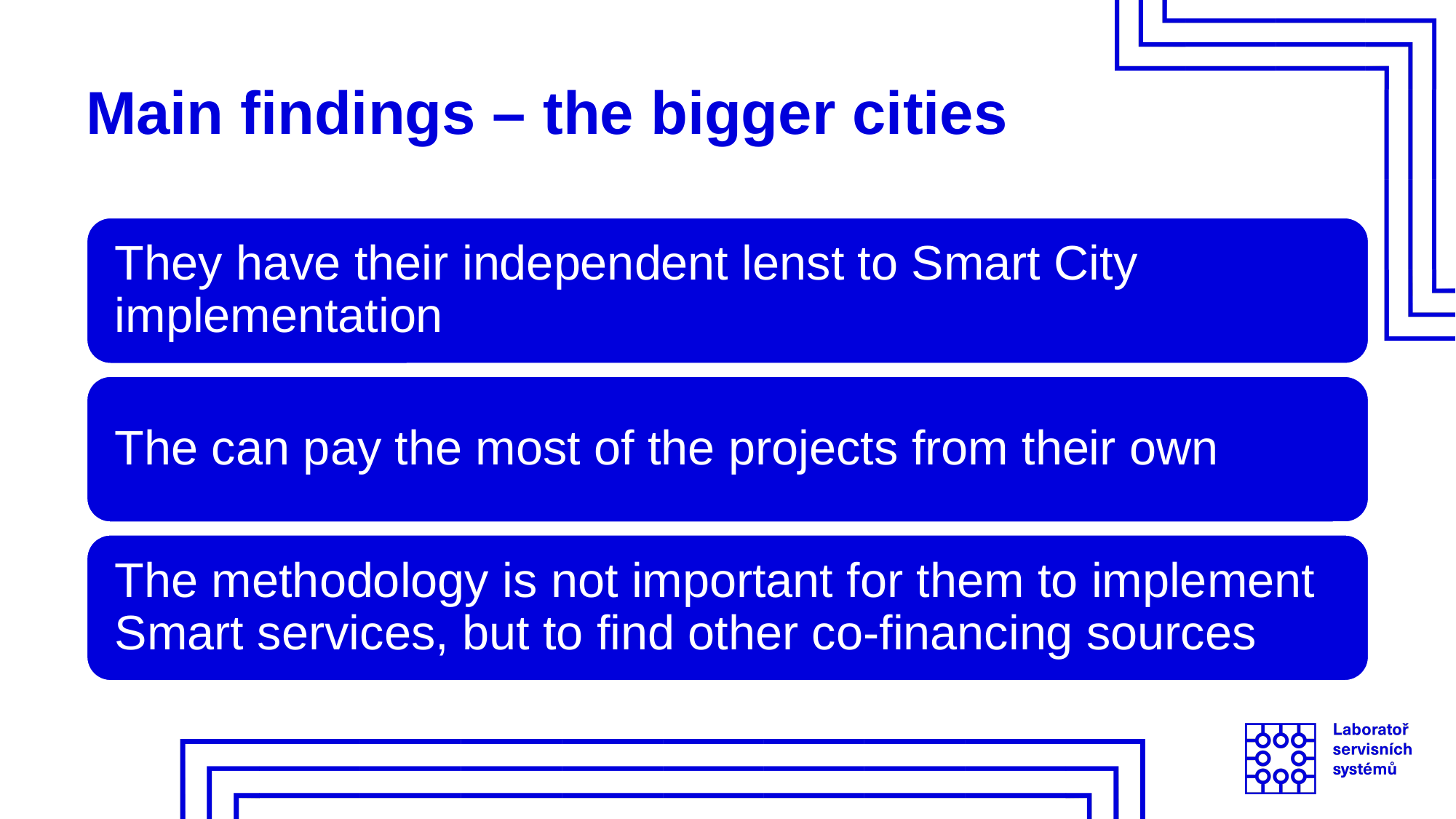

# Main findings – the bigger cities
They have their independent lenst to Smart City implementation
The can pay the most of the projects from their own
The methodology is not important for them to implement Smart services, but to find other co-financing sources